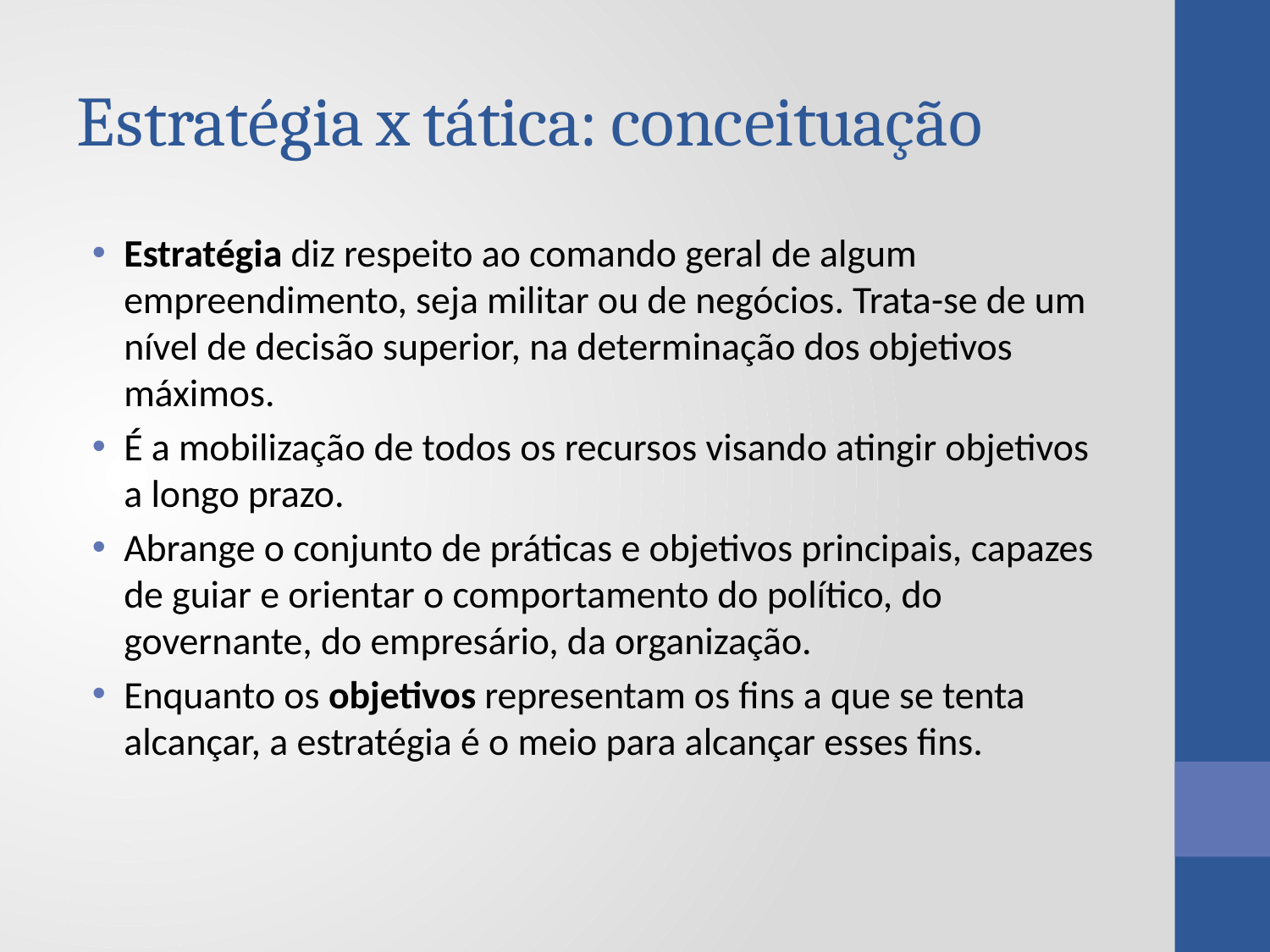

# Estratégia x tática: conceituação
Estratégia diz respeito ao comando geral de algum empreendimento, seja militar ou de negócios. Trata-se de um nível de decisão superior, na determinação dos objetivos máximos.
É a mobilização de todos os recursos visando atingir objetivos a longo prazo.
Abrange o conjunto de práticas e objetivos principais, capazes de guiar e orientar o comportamento do político, do governante, do empresário, da organização.
Enquanto os objetivos representam os fins a que se tenta alcançar, a estratégia é o meio para alcançar esses fins.